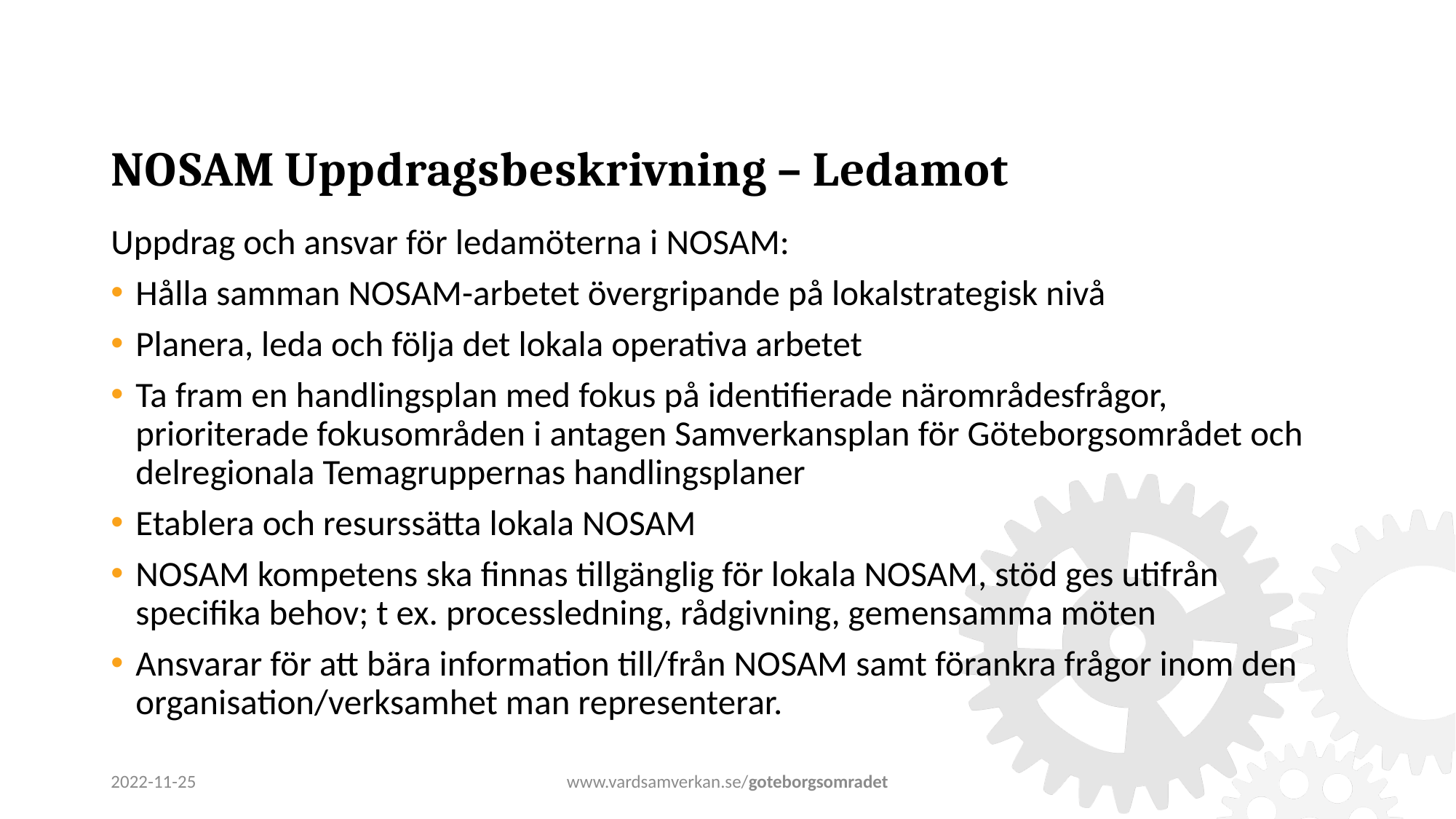

# NOSAM Uppdragsbeskrivning – Ledamot
Uppdrag och ansvar för ledamöterna i NOSAM:
Hålla samman NOSAM-arbetet övergripande på lokalstrategisk nivå
Planera, leda och följa det lokala operativa arbetet
Ta fram en handlingsplan med fokus på identifierade närområdesfrågor, prioriterade fokusområden i antagen Samverkansplan för Göteborgsområdet och delregionala Temagruppernas handlingsplaner
Etablera och resurssätta lokala NOSAM
NOSAM kompetens ska finnas tillgänglig för lokala NOSAM, stöd ges utifrån specifika behov; t ex. processledning, rådgivning, gemensamma möten
Ansvarar för att bära information till/från NOSAM samt förankra frågor inom den organisation/verksamhet man representerar.
2022-11-25
www.vardsamverkan.se/goteborgsomradet